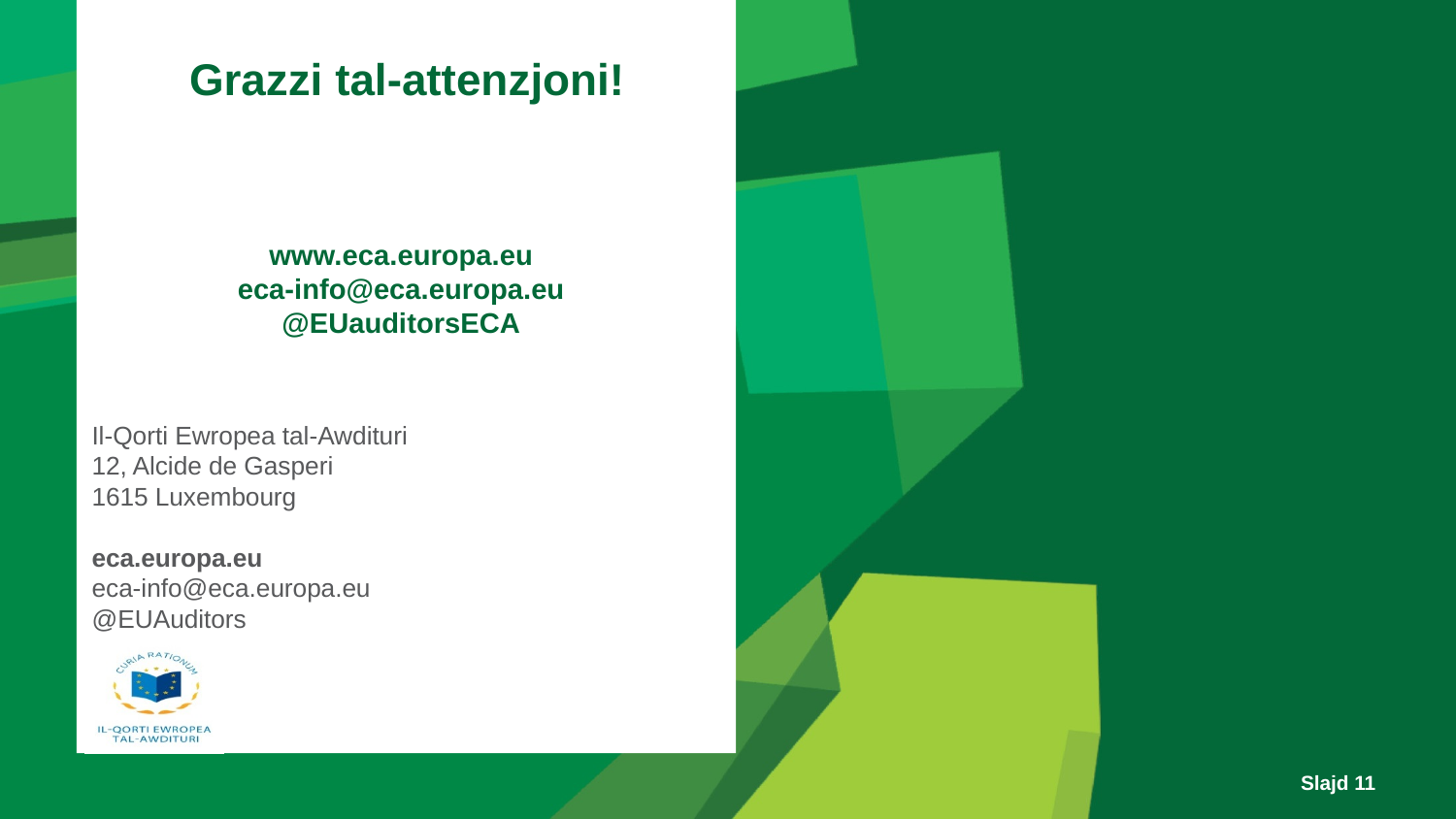

# Grazzi tal-attenzjoni!
www.eca.europa.eu
eca-info@eca.europa.eu
@EUauditorsECA
Il-Qorti Ewropea tal-Awdituri
12, Alcide de Gasperi
1615 Luxembourg

eca.europa.eu
eca-info@eca.europa.eu
@EUAuditors
Slajd 11